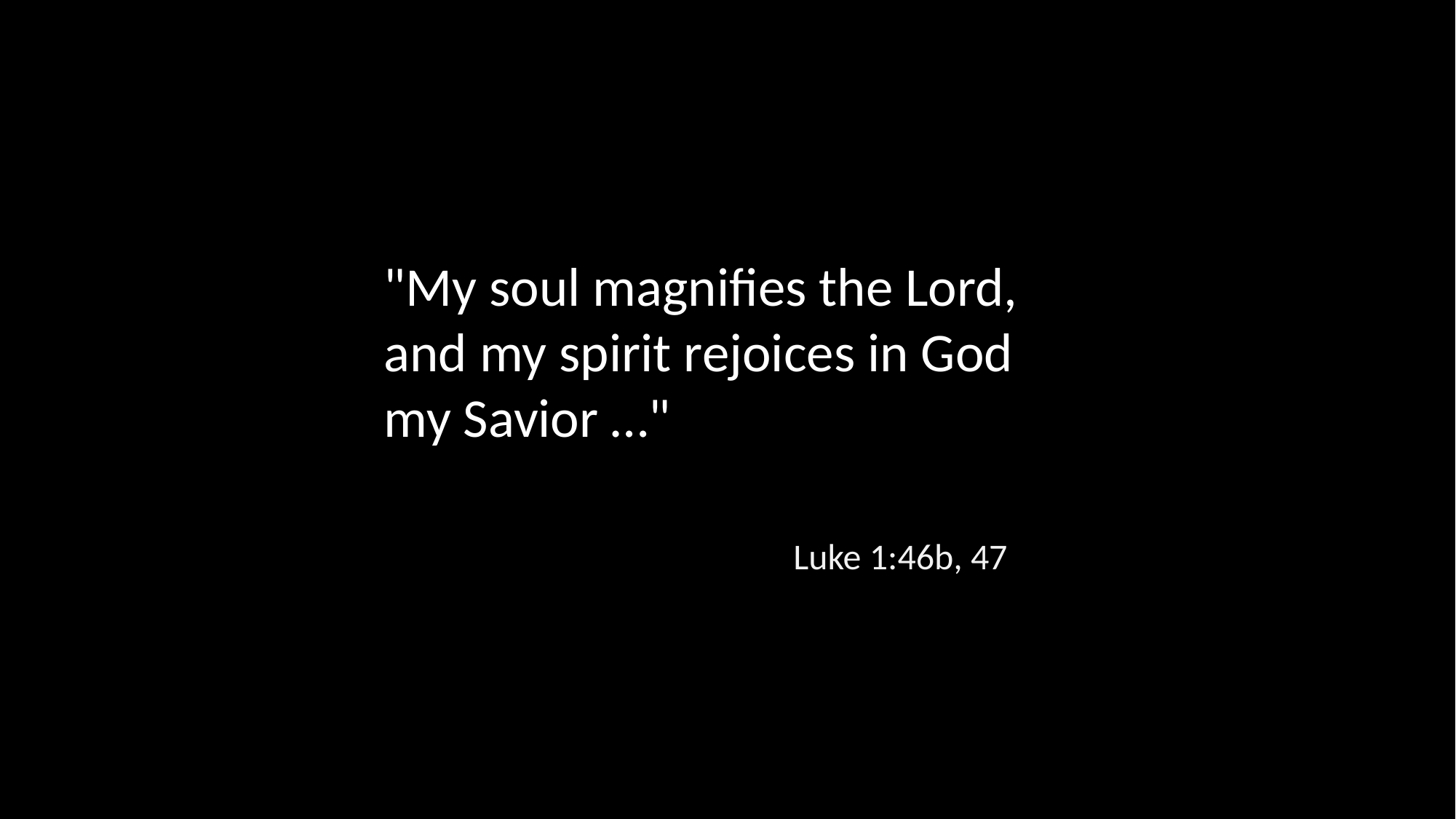

"My soul magnifies the Lord,
and my spirit rejoices in God my Savior …"
Luke 1:46b, 47